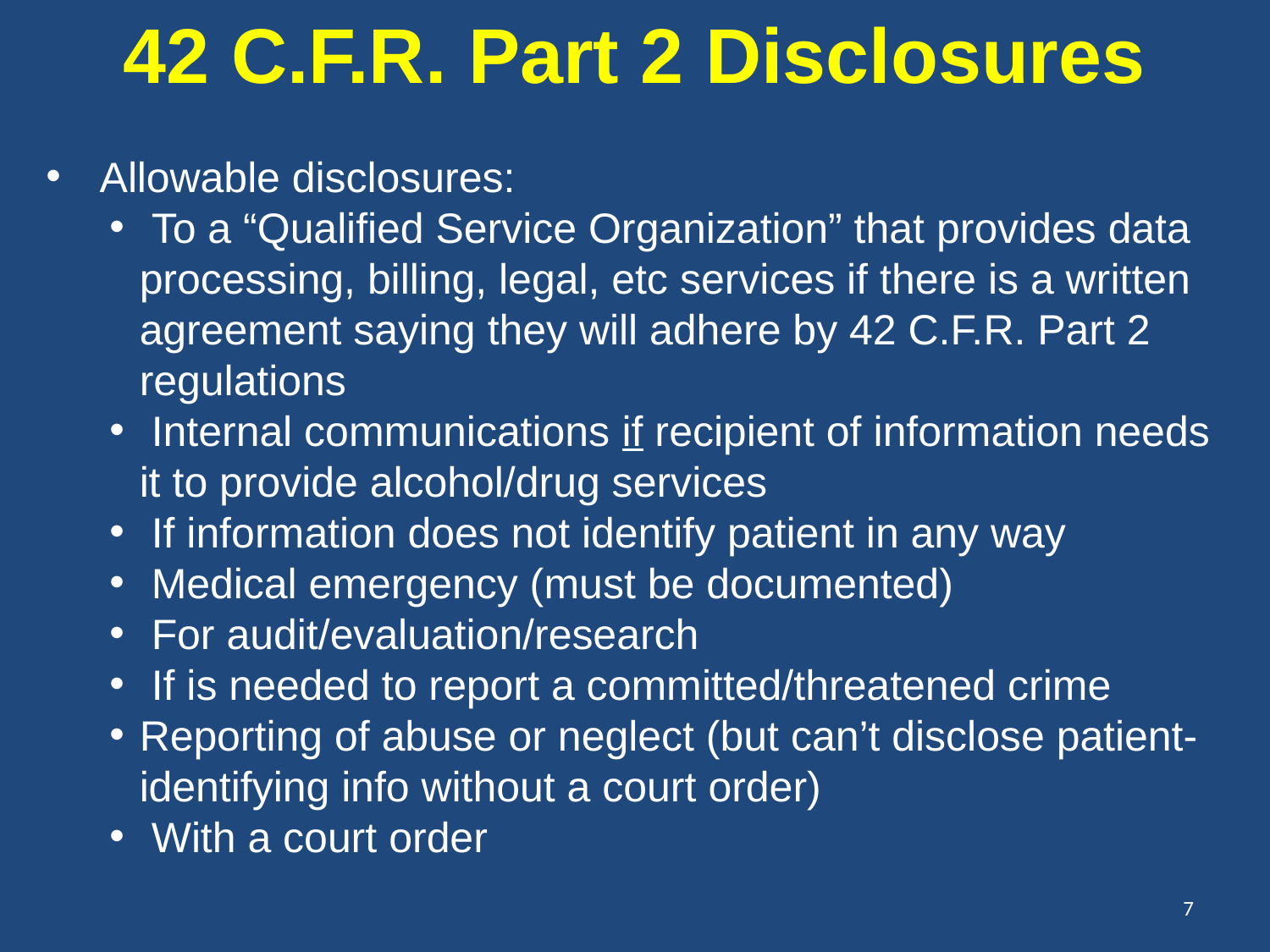

42 C.F.R. Part 2 Disclosures

  Allowable disclosures:
 To a “Qualified Service Organization” that provides data processing, billing, legal, etc services if there is a written agreement saying they will adhere by 42 C.F.R. Part 2 regulations
 Internal communications if recipient of information needs it to provide alcohol/drug services
 If information does not identify patient in any way
 Medical emergency (must be documented)
 For audit/evaluation/research
 If is needed to report a committed/threatened crime
Reporting of abuse or neglect (but can’t disclose patient-identifying info without a court order)
 With a court order

7